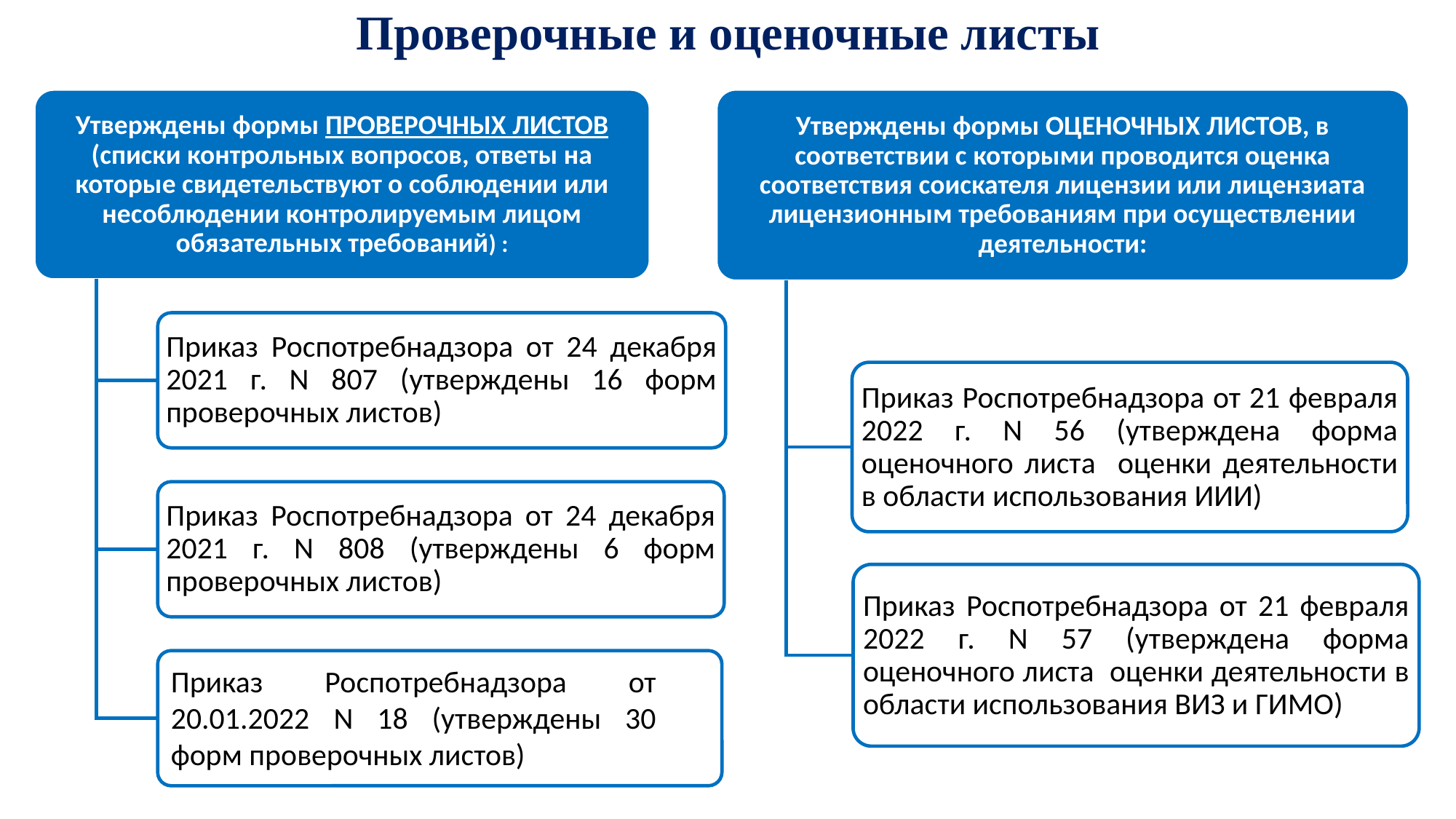

# Проверочные и оценочные листы
Утверждены формы ПРОВЕРОЧНЫХ ЛИСТОВ (списки контрольных вопросов, ответы на которые свидетельствуют о соблюдении или несоблюдении контролируемым лицом обязательных требований) :
Приказ Роспотребнадзора от 24 декабря 2021 г. N 807 (утверждены 16 форм проверочных листов)
Приказ Роспотребнадзора от 24 декабря 2021 г. N 808 (утверждены 6 форм проверочных листов)

Утверждены формы ОЦЕНОЧНЫХ ЛИСТОВ, в соответствии с которыми проводится оценка соответствия соискателя лицензии или лицензиата лицензионным требованиям при осуществлении деятельности:
Приказ Роспотребнадзора от 21 февраля 2022 г. N 56 (утверждена форма оценочного листа  оценки деятельности в области использования ИИИ)
Приказ Роспотребнадзора от 21 февраля 2022 г. N 57 (утверждена форма оценочного листа  оценки деятельности в области использования ВИЗ и ГИМО)
Приказ Роспотребнадзора от 20.01.2022 N 18 (утверждены 30 форм проверочных листов)